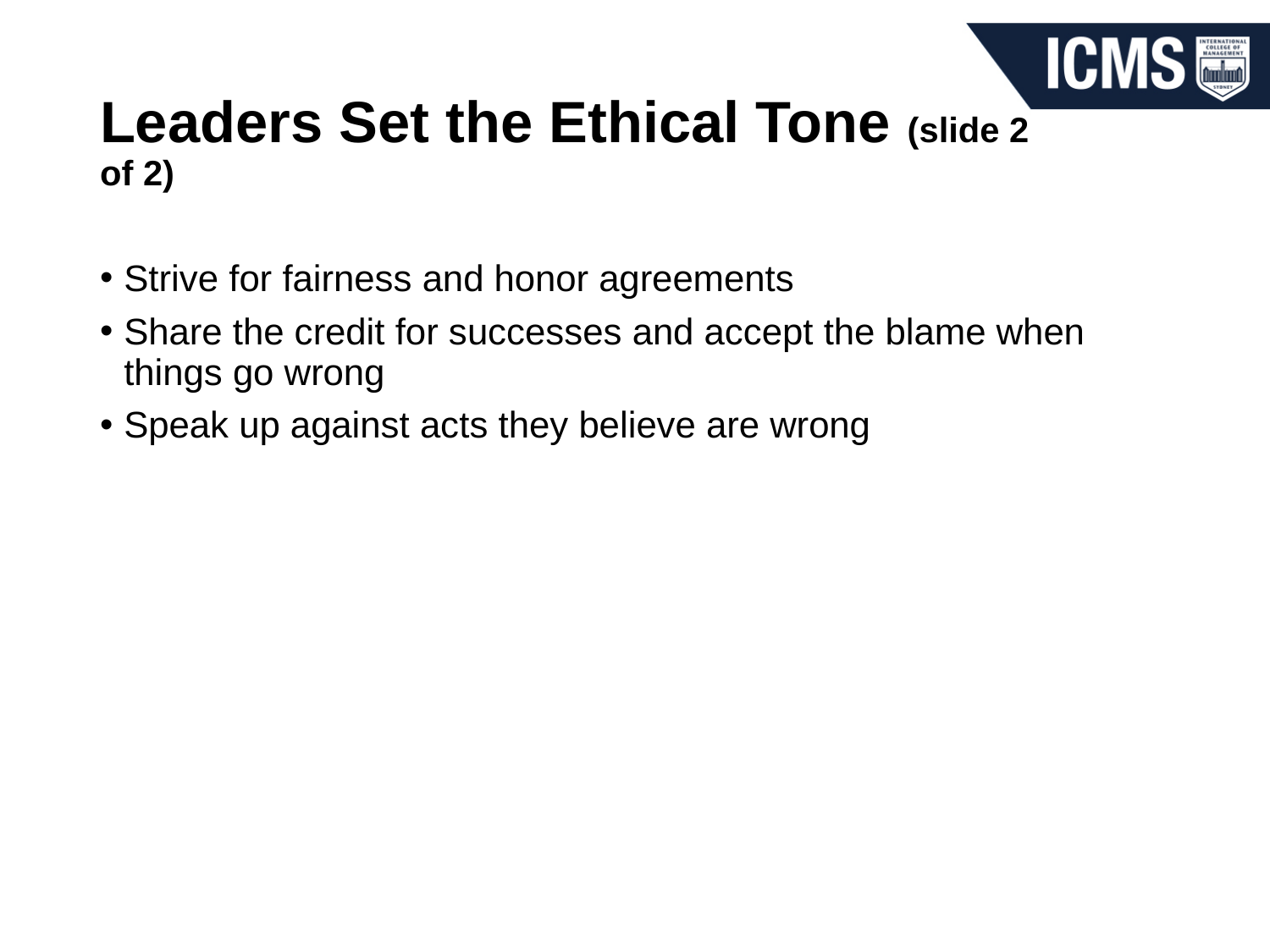

# Leaders Set the Ethical Tone (slide 2 of 2)
Strive for fairness and honor agreements
Share the credit for successes and accept the blame when things go wrong
Speak up against acts they believe are wrong